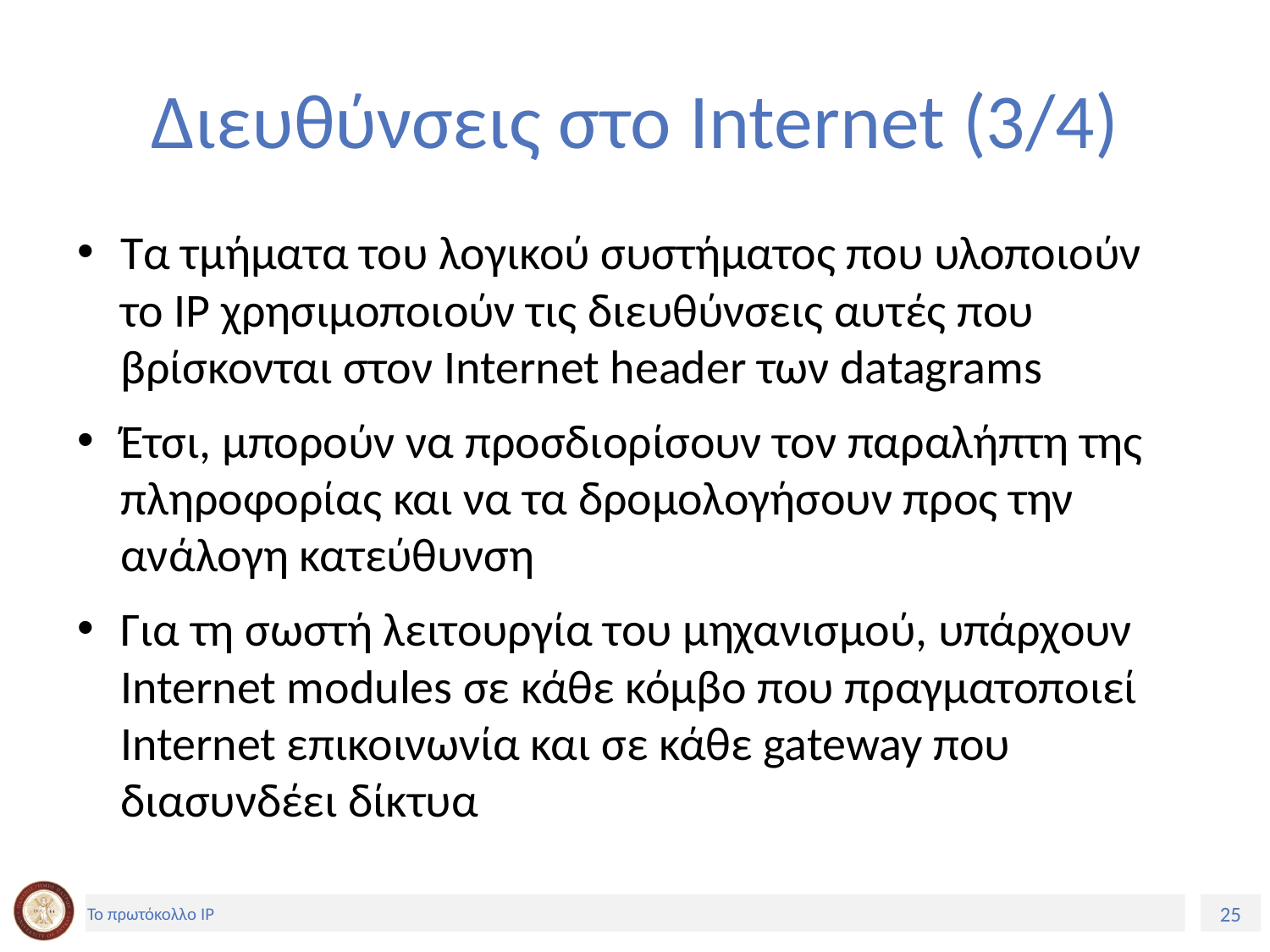

# Διευθύνσεις στο Internet (3/4)
Τα τμήματα του λογικού συστήματος που υλοποιούν το IP χρησιμοποιούν τις διευθύνσεις αυτές που βρίσκονται στον Internet header των datagrams
Έτσι, μπορούν να προσδιορίσουν τον παραλήπτη της πληροφορίας και να τα δρομολογήσουν προς την ανάλογη κατεύθυνση
Για τη σωστή λειτουργία του μηχανισμού, υπάρχουν Internet modules σε κάθε κόμβο που πραγματοποιεί Internet επικοινωνία και σε κάθε gateway που διασυνδέει δίκτυα